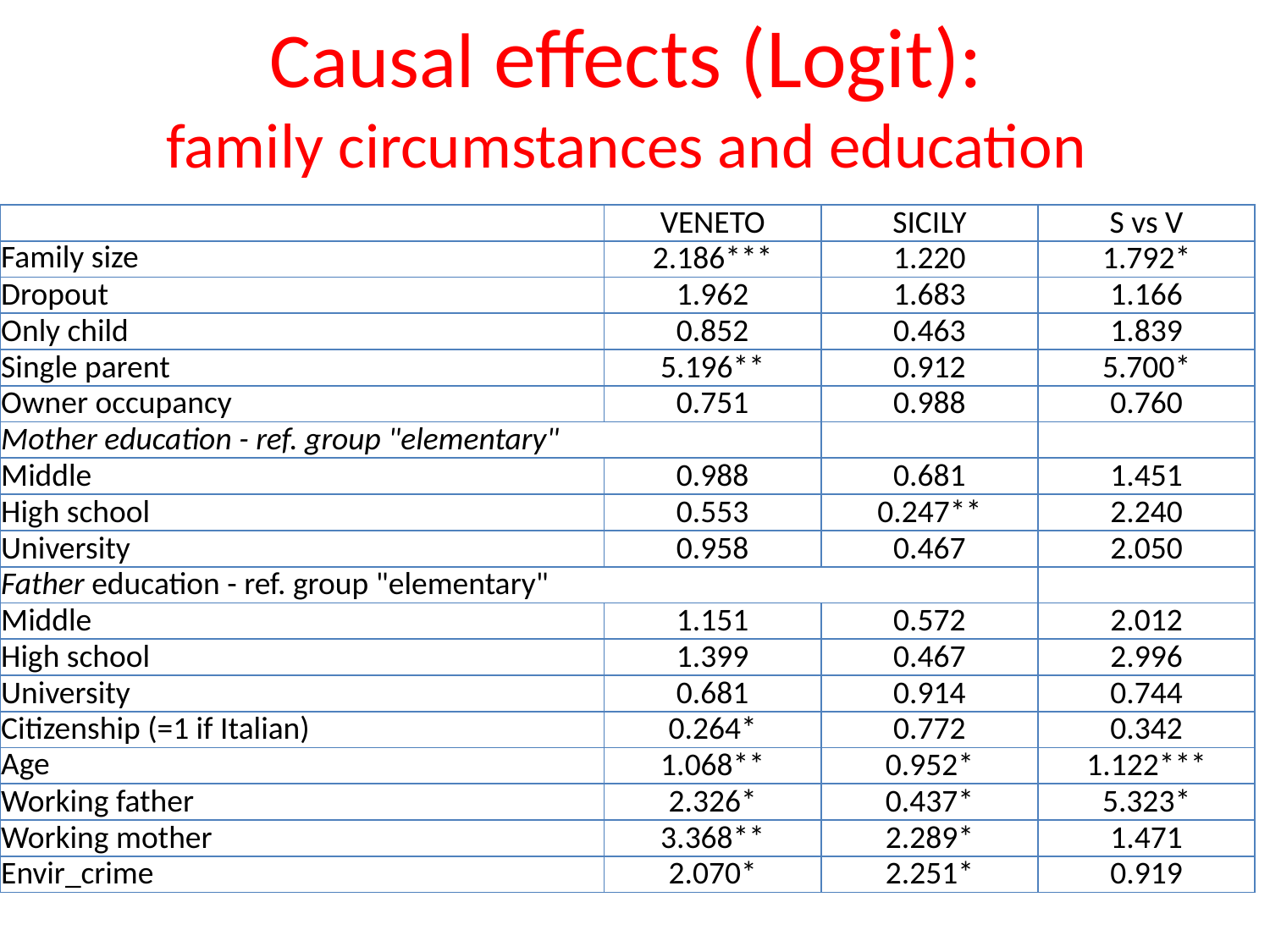

# Causal effects (Logit): family circumstances and education
|  | VENETO | SICILY | S vs V |
| --- | --- | --- | --- |
| Family size | 2.186\*\*\* | 1.220 | 1.792\* |
| Dropout | 1.962 | 1.683 | 1.166 |
| Only child | 0.852 | 0.463 | 1.839 |
| Single parent | 5.196\*\* | 0.912 | 5.700\* |
| Owner occupancy | 0.751 | 0.988 | 0.760 |
| Mother education - ref. group "elementary" |  |  |  |
| Middle | 0.988 | 0.681 | 1.451 |
| High school | 0.553 | 0.247\*\* | 2.240 |
| University | 0.958 | 0.467 | 2.050 |
| Father education - ref. group "elementary" |  |  |  |
| Middle | 1.151 | 0.572 | 2.012 |
| High school | 1.399 | 0.467 | 2.996 |
| University | 0.681 | 0.914 | 0.744 |
| Citizenship (=1 if Italian) | 0.264\* | 0.772 | 0.342 |
| Age | 1.068\*\* | 0.952\* | 1.122\*\*\* |
| Working father | 2.326\* | 0.437\* | 5.323\* |
| Working mother | 3.368\*\* | 2.289\* | 1.471 |
| Envir\_crime | 2.070\* | 2.251\* | 0.919 |